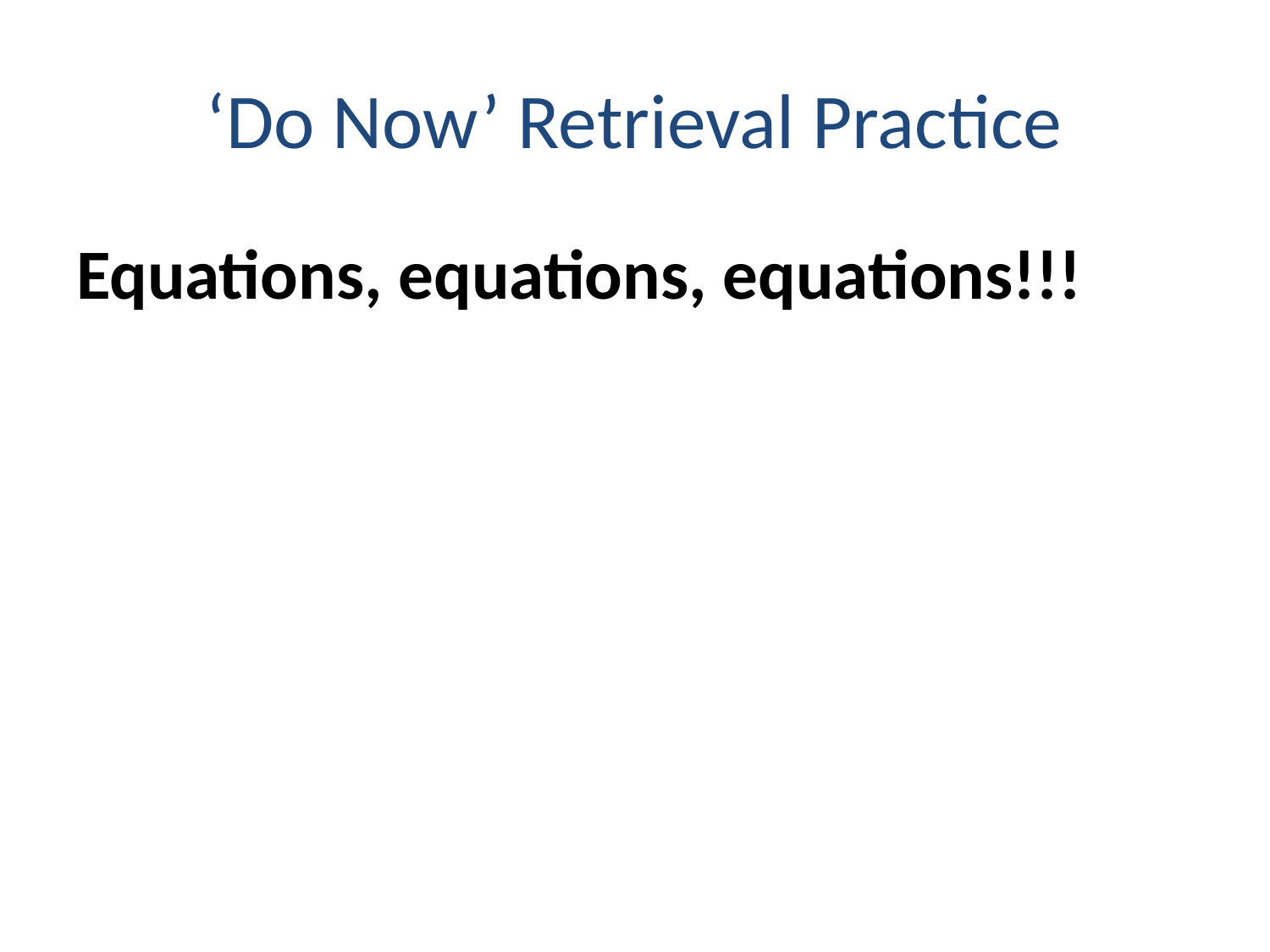

# ‘Do Now’ Retrieval Practice
Equations, equations, equations!!!